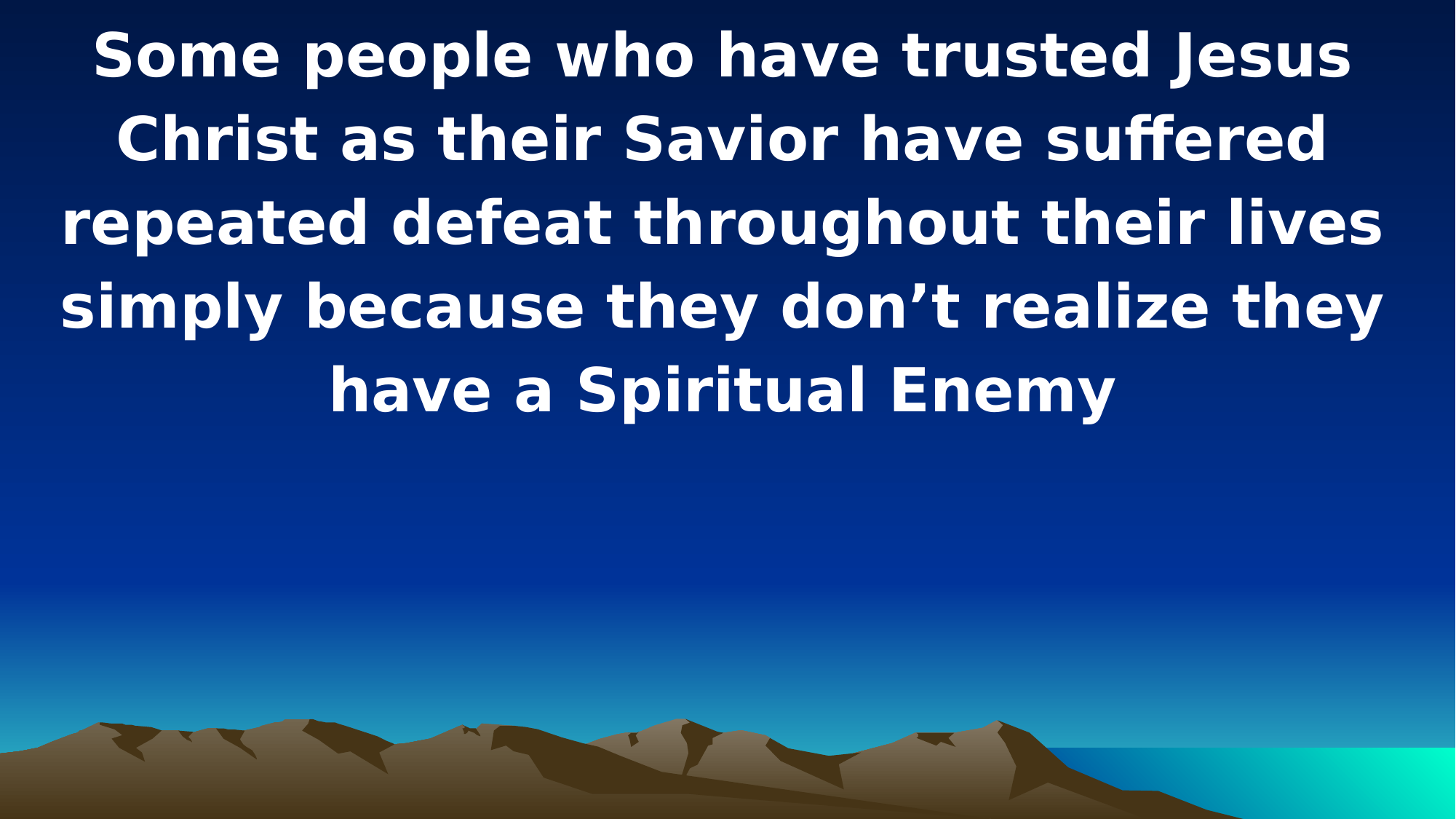

Some people who have trusted Jesus Christ as their Savior have suffered repeated defeat throughout their lives simply because they don’t realize they have a Spiritual Enemy